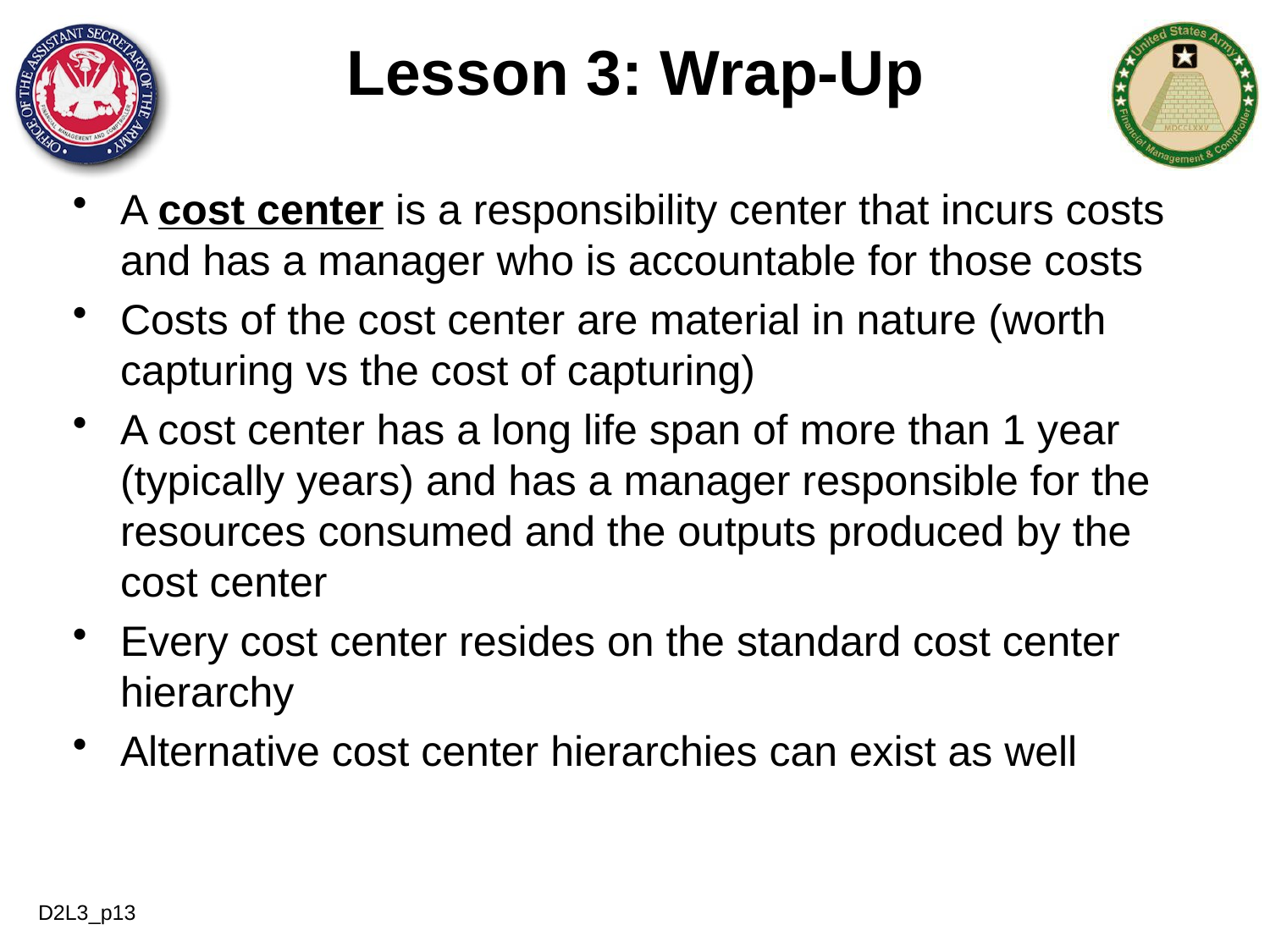

# Lesson 3: Wrap-Up
A cost center is a responsibility center that incurs costs and has a manager who is accountable for those costs
Costs of the cost center are material in nature (worth capturing vs the cost of capturing)
A cost center has a long life span of more than 1 year (typically years) and has a manager responsible for the resources consumed and the outputs produced by the cost center
Every cost center resides on the standard cost center hierarchy
Alternative cost center hierarchies can exist as well

D2L3_p13